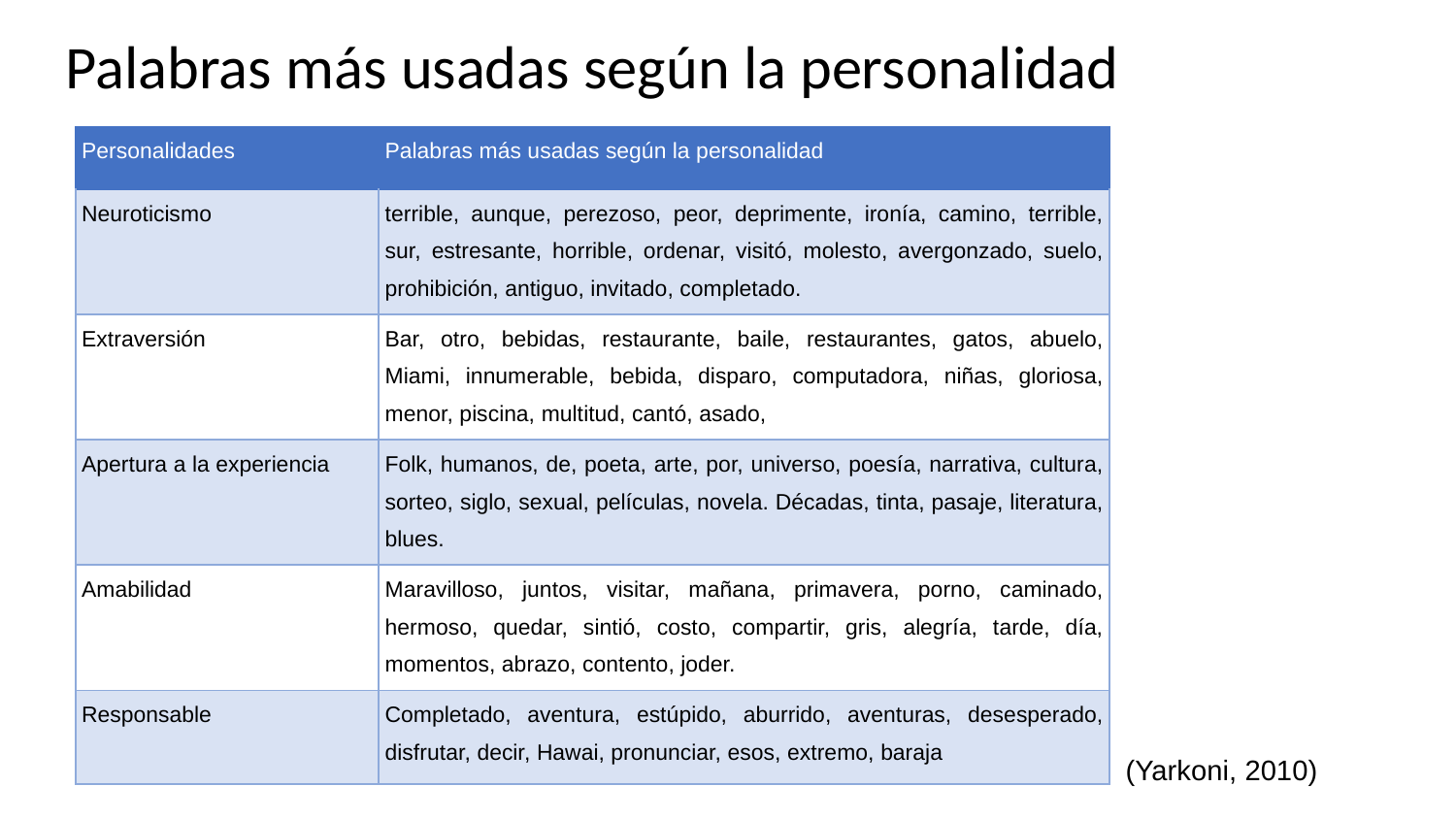

# Palabras más usadas según la personalidad
| Personalidades | Palabras más usadas según la personalidad |
| --- | --- |
| Neuroticismo | terrible, aunque, perezoso, peor, deprimente, ironía, camino, terrible, sur, estresante, horrible, ordenar, visitó, molesto, avergonzado, suelo, prohibición, antiguo, invitado, completado. |
| Extraversión | Bar, otro, bebidas, restaurante, baile, restaurantes, gatos, abuelo, Miami, innumerable, bebida, disparo, computadora, niñas, gloriosa, menor, piscina, multitud, cantó, asado, |
| Apertura a la experiencia | Folk, humanos, de, poeta, arte, por, universo, poesía, narrativa, cultura, sorteo, siglo, sexual, películas, novela. Décadas, tinta, pasaje, literatura, blues. |
| Amabilidad | Maravilloso, juntos, visitar, mañana, primavera, porno, caminado, hermoso, quedar, sintió, costo, compartir, gris, alegría, tarde, día, momentos, abrazo, contento, joder. |
| Responsable | Completado, aventura, estúpido, aburrido, aventuras, desesperado, disfrutar, decir, Hawai, pronunciar, esos, extremo, baraja |
(Yarkoni, 2010)